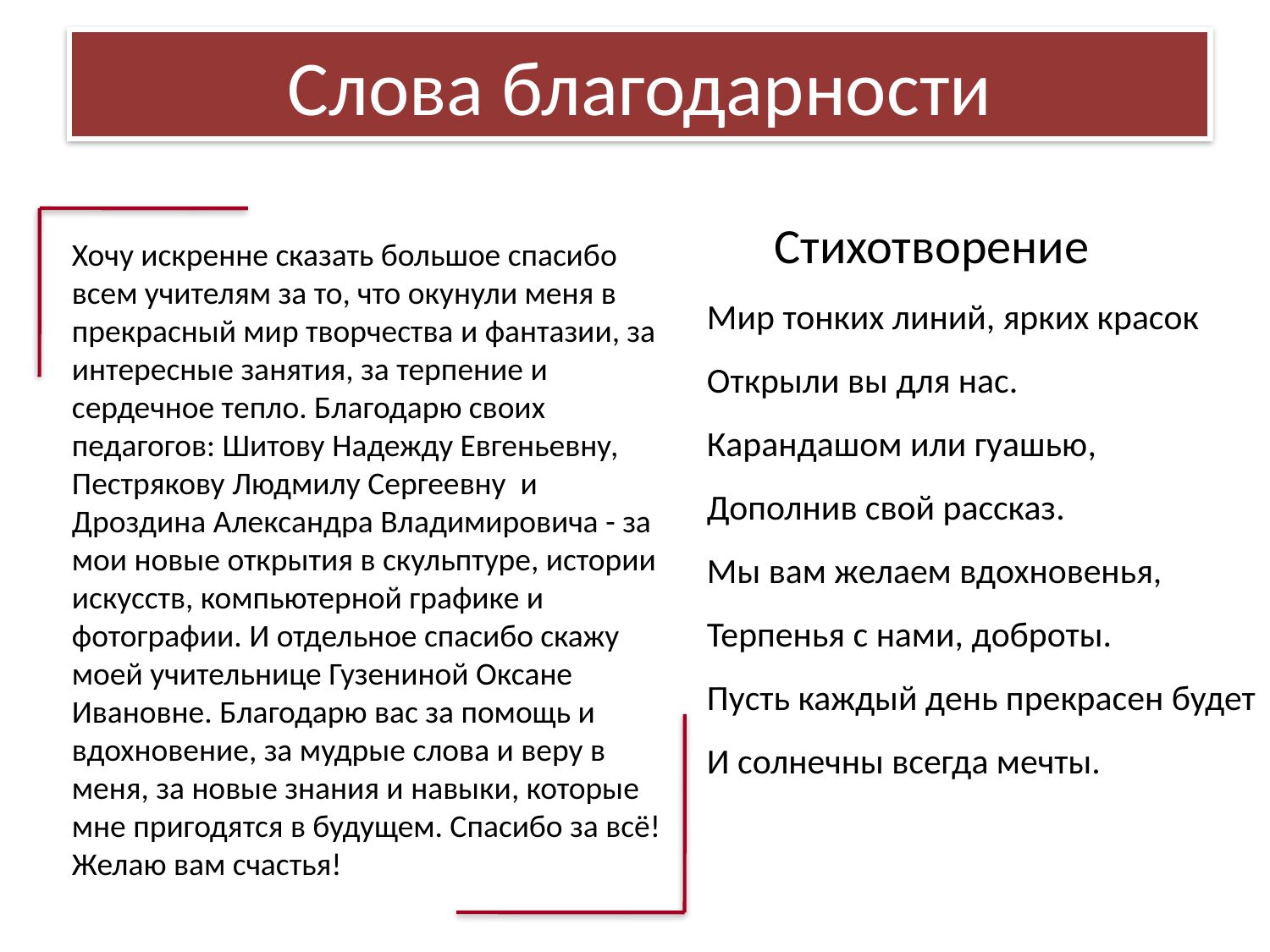

# Cлова благодарности
      Стихотворение
Мир тонких линий, ярких красок
Открыли вы для нас.
Карандашом или гуашью,
Дополнив свой рассказ.
Мы вам желаем вдохновенья,
Терпенья с нами, доброты.
Пусть каждый день прекрасен будет
И солнечны всегда мечты.
Хочу искренне сказать большое спасибо всем учителям за то, что окунули меня в прекрасный мир творчества и фантазии, за интересные занятия, за терпение и сердечное тепло. Благодарю своих педагогов: Шитову Надежду Евгеньевну, Пестрякову Людмилу Сергеевну  и  Дроздина Александра Владимировича - за мои новые открытия в скульптуре, истории искусств, компьютерной графике и фотографии. И отдельное спасибо скажу моей учительнице Гузениной Оксане Ивановне. Благодарю вас за помощь и вдохновение, за мудрые слова и веру в меня, за новые знания и навыки, которые мне пригодятся в будущем. Спасибо за всё! Желаю вам счастья!